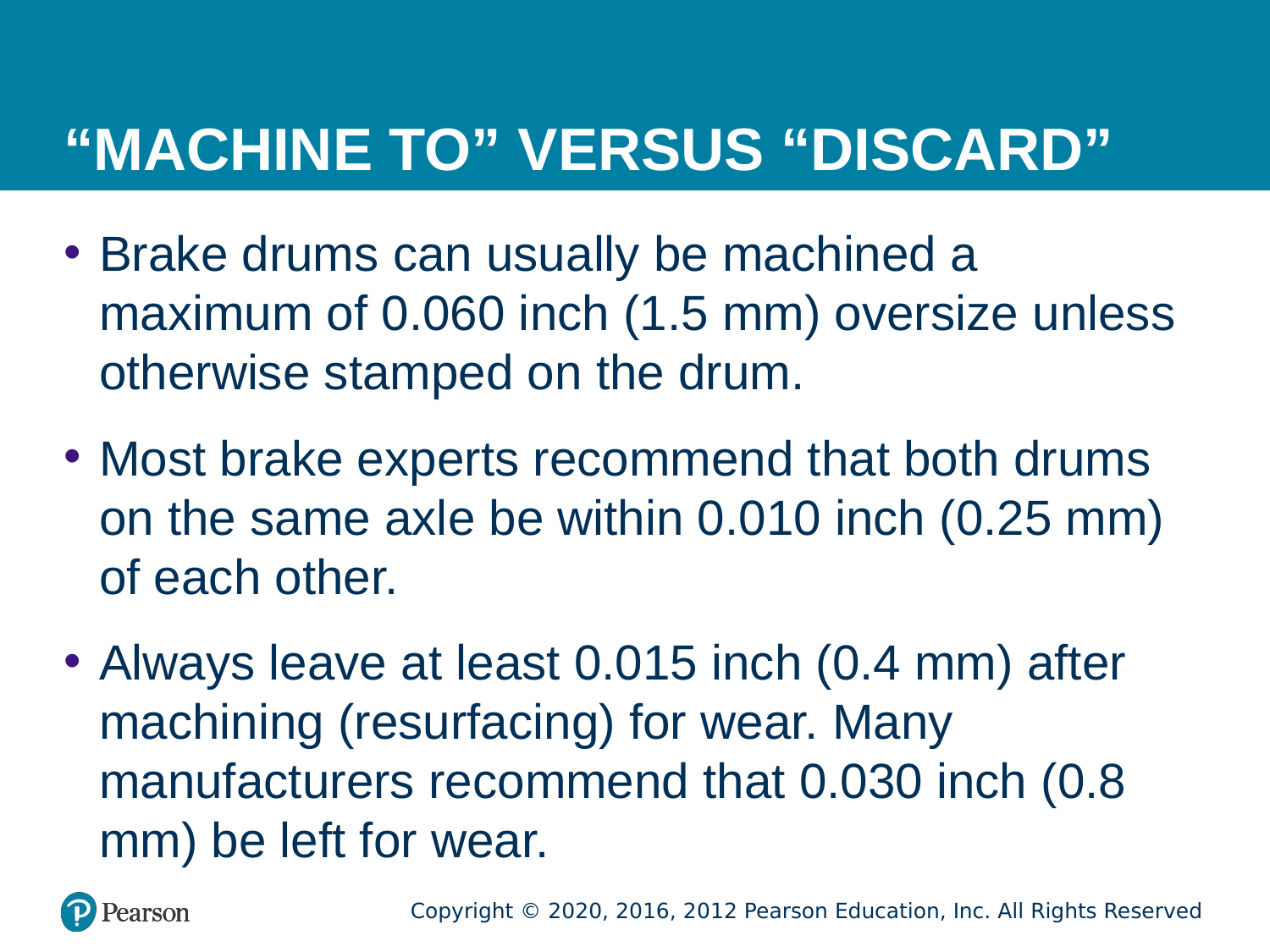

# “MACHINE TO” VERSUS “DISCARD”
Brake drums can usually be machined a maximum of 0.060 inch (1.5 mm) oversize unless otherwise stamped on the drum.
Most brake experts recommend that both drums on the same axle be within 0.010 inch (0.25 mm) of each other.
Always leave at least 0.015 inch (0.4 mm) after machining (resurfacing) for wear. Many manufacturers recommend that 0.030 inch (0.8 mm) be left for wear.